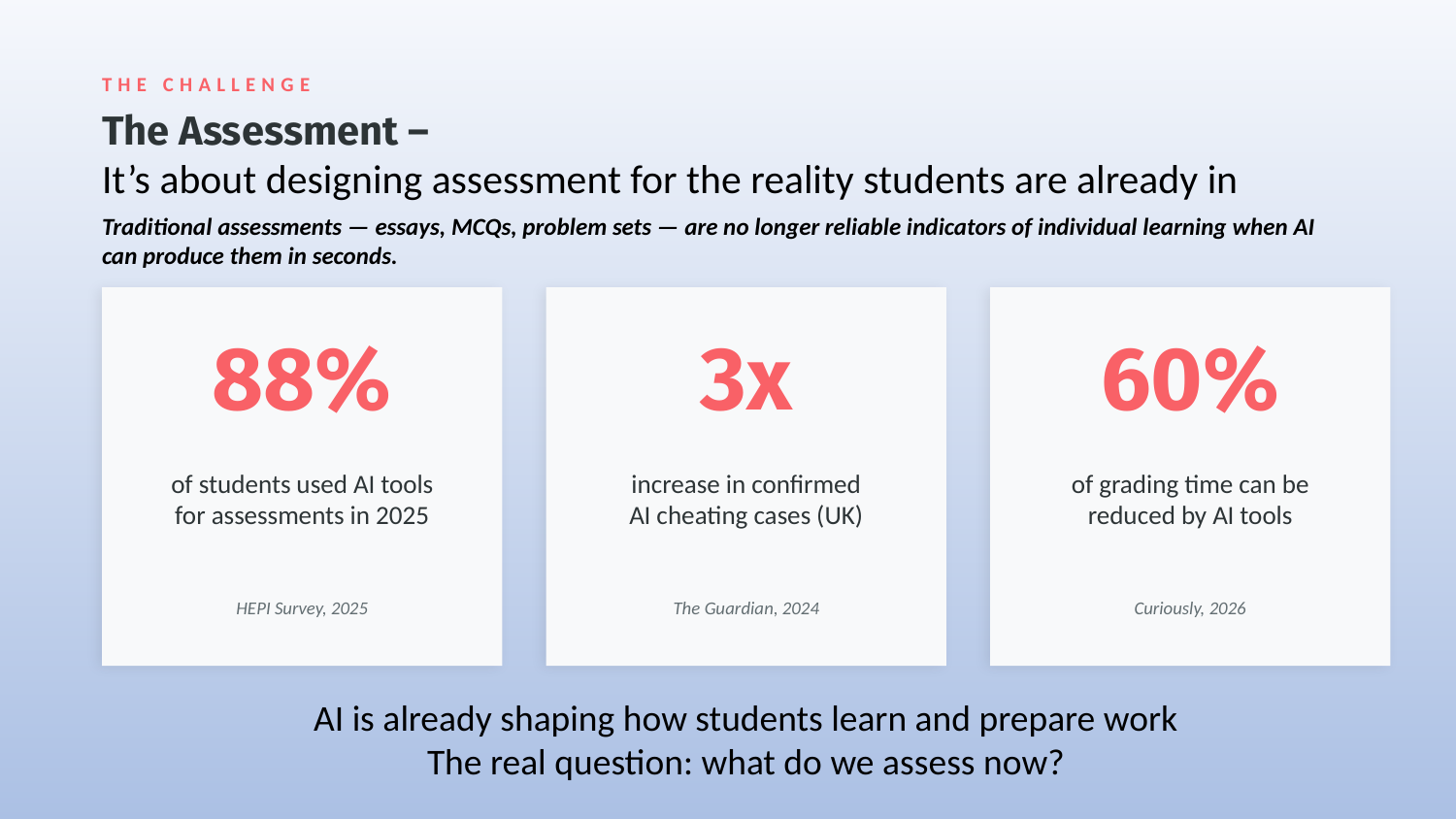

THE CHALLENGE
The Assessment –
It’s about designing assessment for the reality students are already in
Traditional assessments — essays, MCQs, problem sets — are no longer reliable indicators of individual learning when AI can produce them in seconds.

88%
3x
60%
of students used AI tools
for assessments in 2025
increase in confirmed
AI cheating cases (UK)
of grading time can be
reduced by AI tools
HEPI Survey, 2025
The Guardian, 2024
Curiously, 2026
AI is already shaping how students learn and prepare work
The real question: what do we assess now?